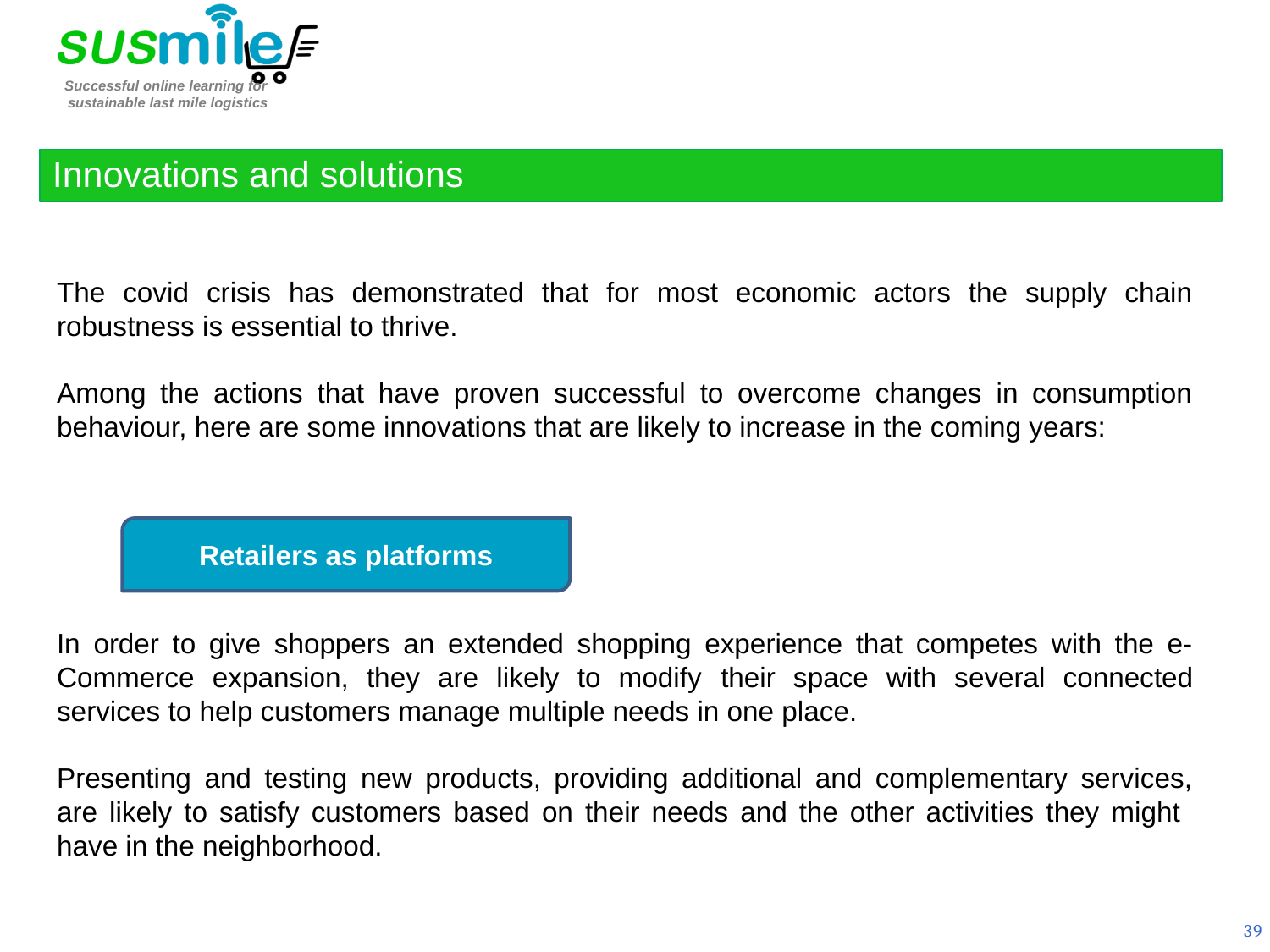

Innovations and solutions
The covid crisis has demonstrated that for most economic actors the supply chain robustness is essential to thrive.

Among the actions that have proven successful to overcome changes in consumption behaviour, here are some innovations that are likely to increase in the coming years:
Retailers as platforms
In order to give shoppers an extended shopping experience that competes with the e-Commerce expansion, they are likely to modify their space with several connected services to help customers manage multiple needs in one place.

Presenting and testing new products, providing additional and complementary services, are likely to satisfy customers based on their needs and the other activities they might  have in the neighborhood.
39